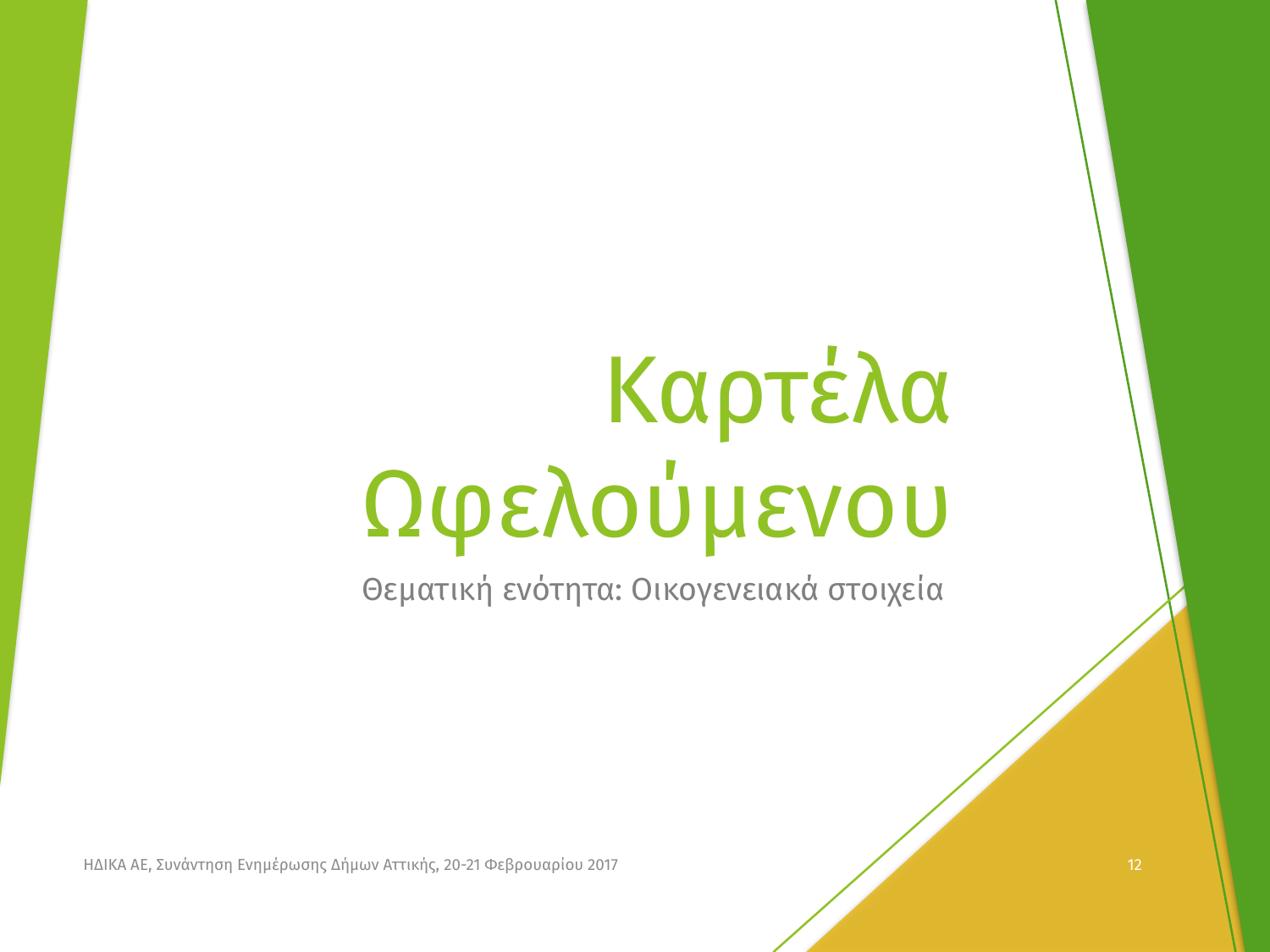

# Καρτέλα Ωφελούμενου

Θεματική ενότητα: Οικογενειακά στοιχεία
ΗΔΙΚΑ ΑΕ, Συνάντηση Ενημέρωσης Δήμων Αττικής, 20-21 Φεβρουαρίου 2017
12